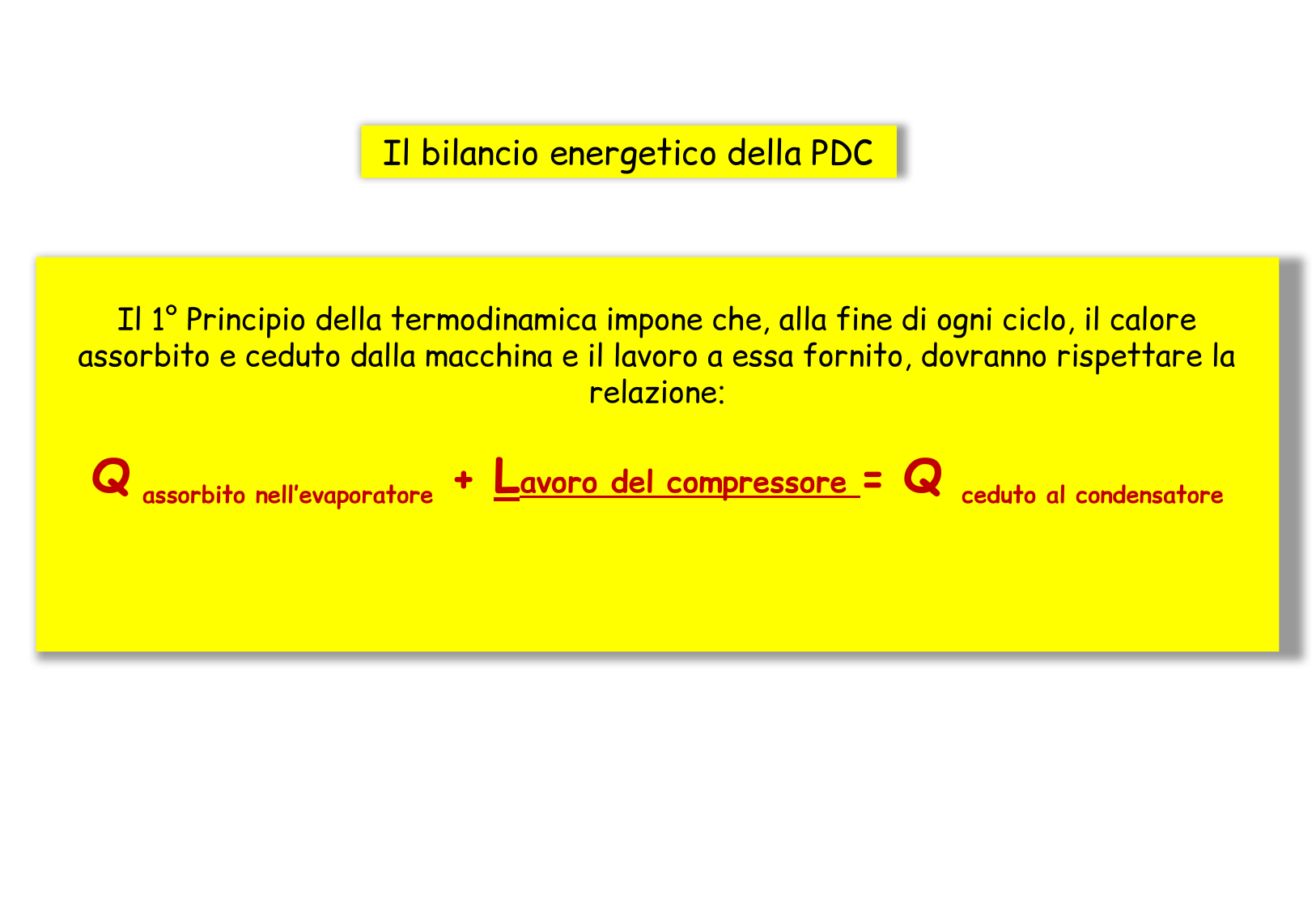

Il bilancio energetico della PDC

Il 1° Principio della termodinamica impone che, alla fine di ogni ciclo, il calore assorbito e ceduto dalla macchina e il lavoro a essa fornito, dovranno rispettare la relazione:

Q assorbito nell’evaporatore + Lavoro del compressore = Q ceduto al condensatore